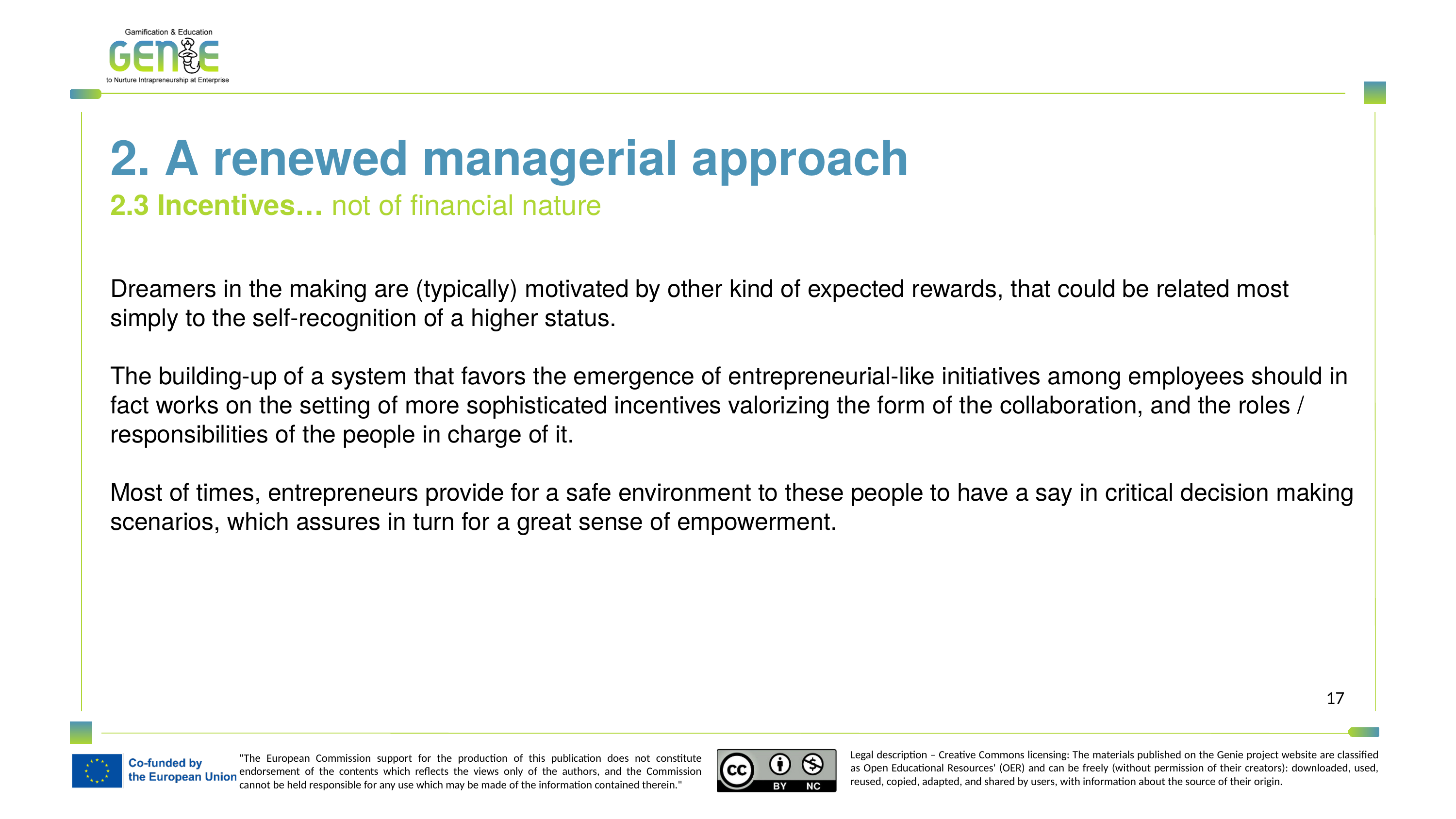

2. A renewed managerial approach
2.3 Incentives… not of financial nature
Dreamers in the making are (typically) motivated by other kind of expected rewards, that could be related most simply to the self-recognition of a higher status.

The building-up of a system that favors the emergence of entrepreneurial-like initiatives among employees should in fact works on the setting of more sophisticated incentives valorizing the form of the collaboration, and the roles / responsibilities of the people in charge of it.

Most of times, entrepreneurs provide for a safe environment to these people to have a say in critical decision making scenarios, which assures in turn for a great sense of empowerment.